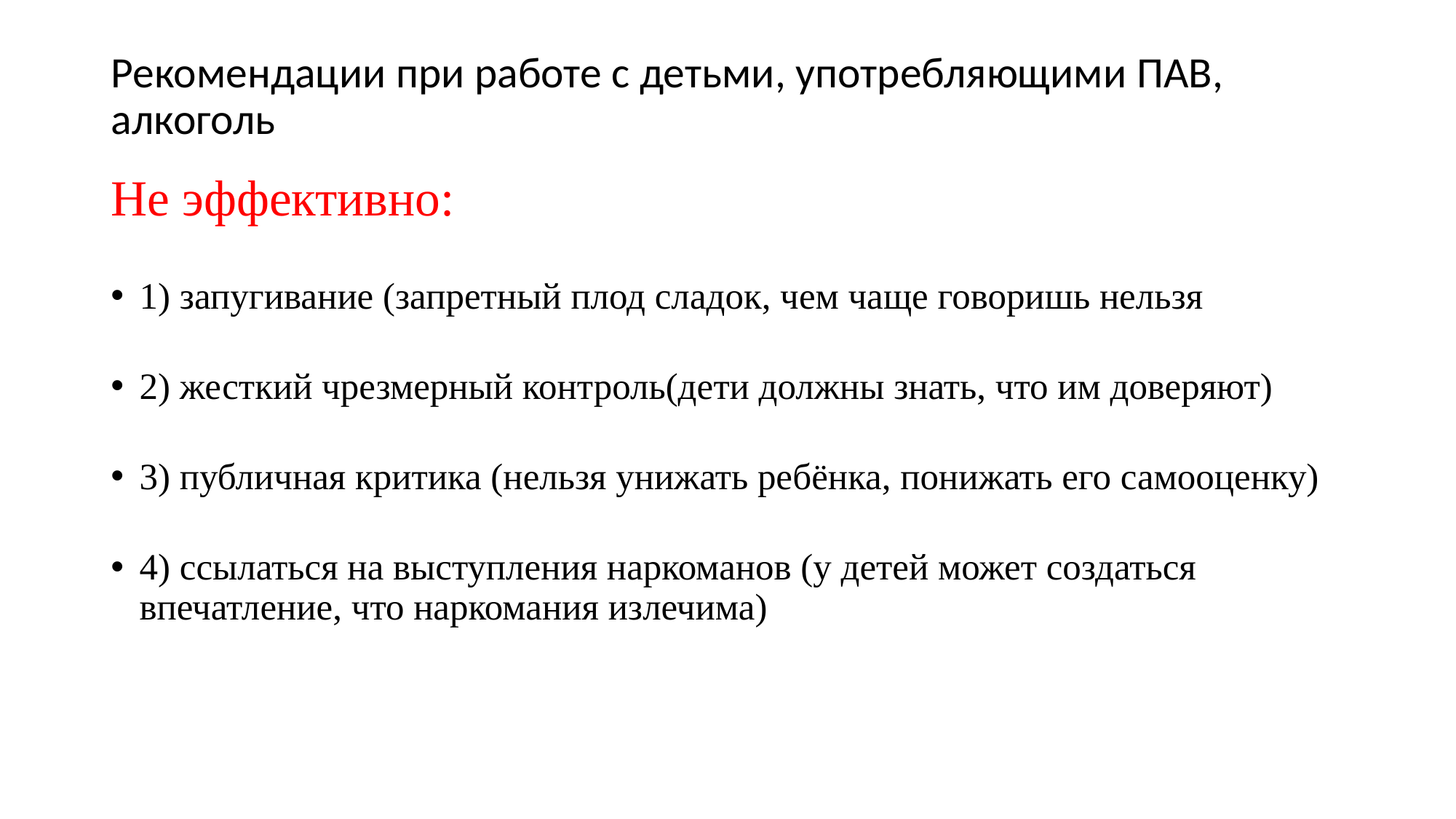

# Рекомендации при работе с детьми, употребляющими ПАВ, алкоголь

Не эффективно:

1) запугивание (запретный плод сладок, чем чаще говоришь нельзя

2) жесткий чрезмерный контроль(дети должны знать, что им доверяют)

3) публичная критика (нельзя унижать ребёнка, понижать его самооценку)

4) ссылаться на выступления наркоманов (у детей может создаться впечатление, что наркомания излечима)